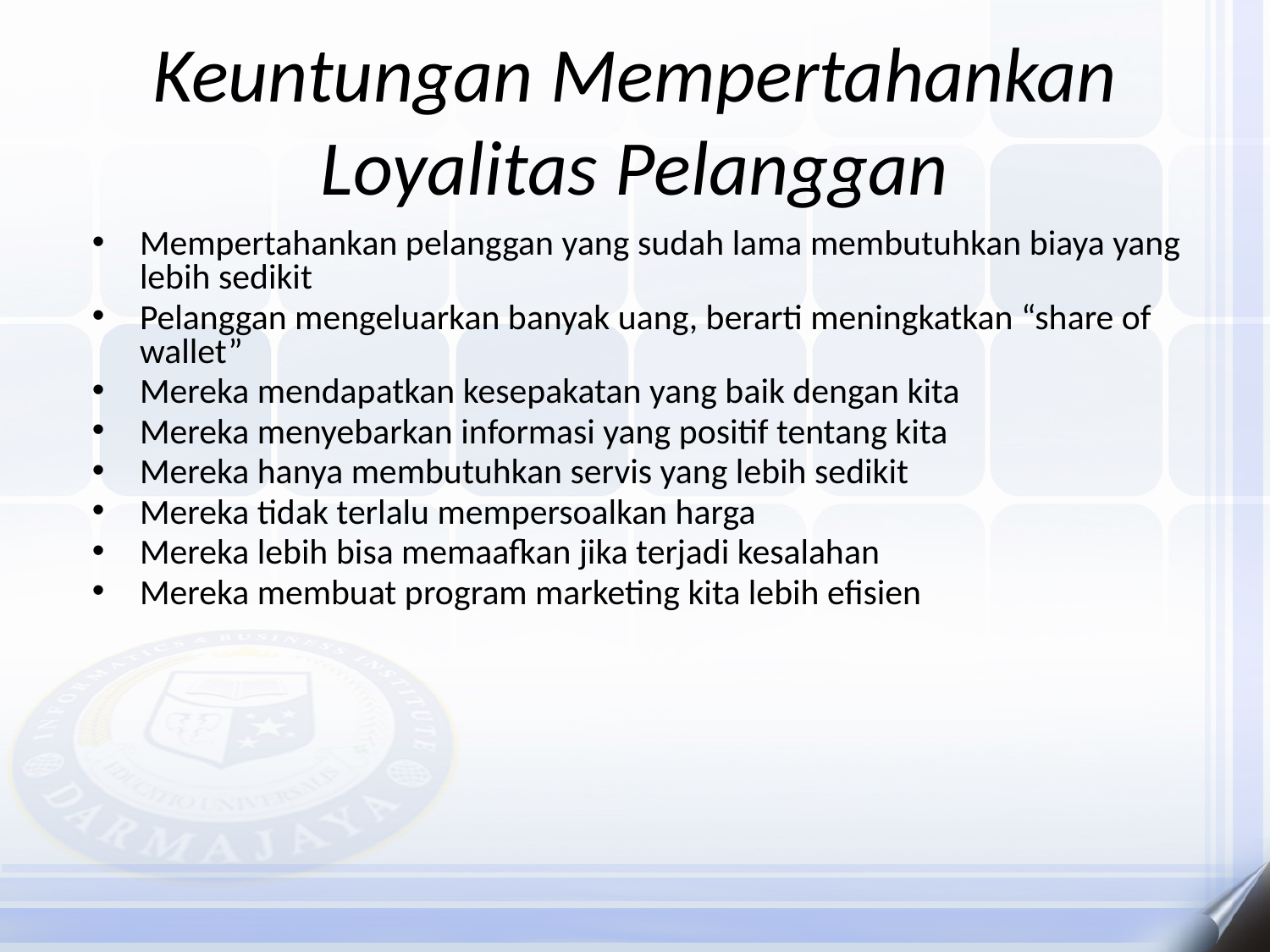

# Keuntungan Mempertahankan Loyalitas Pelanggan
Mempertahankan pelanggan yang sudah lama membutuhkan biaya yang lebih sedikit
Pelanggan mengeluarkan banyak uang, berarti meningkatkan “share of wallet”
Mereka mendapatkan kesepakatan yang baik dengan kita
Mereka menyebarkan informasi yang positif tentang kita
Mereka hanya membutuhkan servis yang lebih sedikit
Mereka tidak terlalu mempersoalkan harga
Mereka lebih bisa memaafkan jika terjadi kesalahan
Mereka membuat program marketing kita lebih efisien